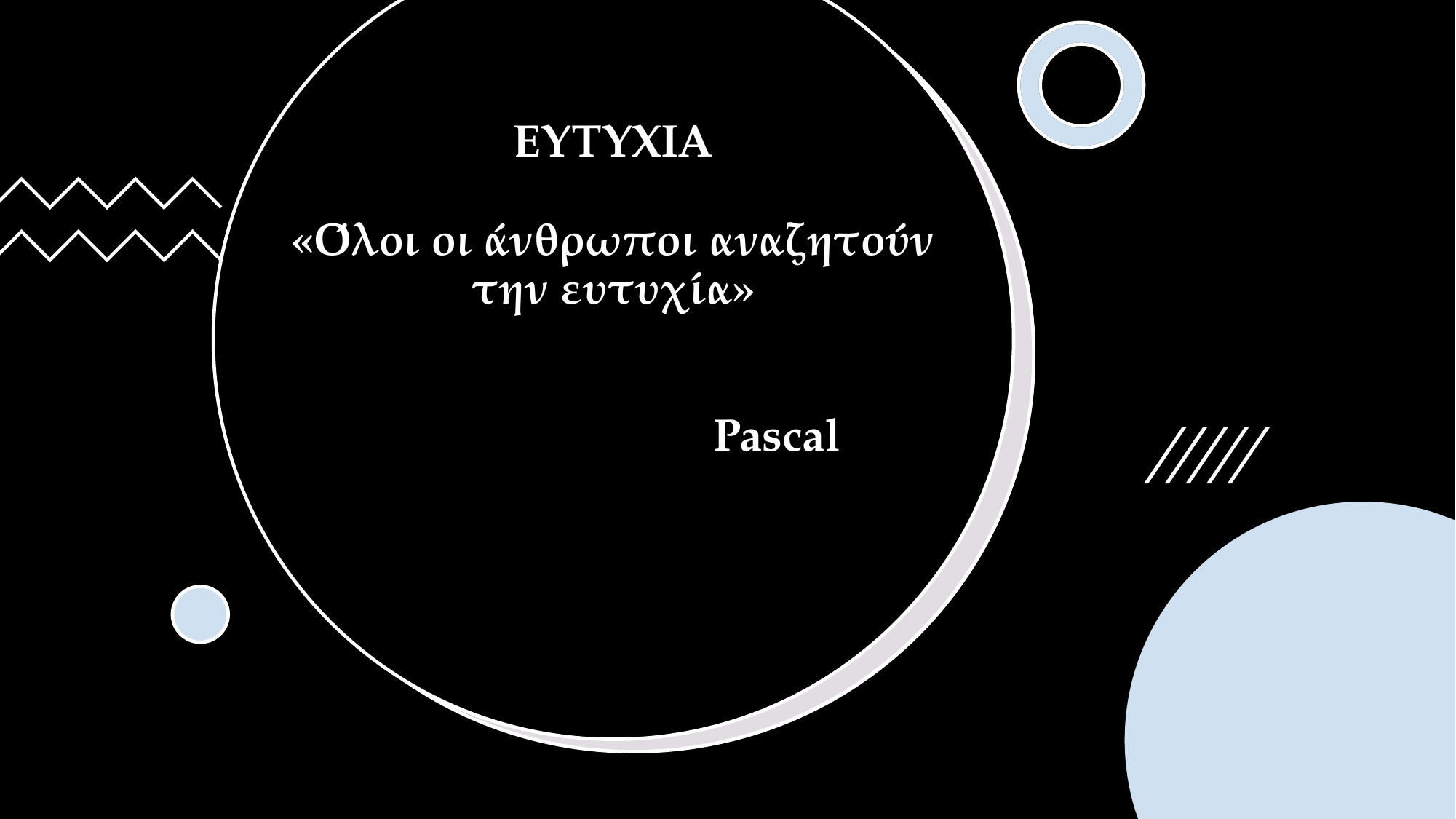

# ΕΥΤΥΧΙΑ «Όλοι οι άνθρωποι αναζητούν την ευτυχία» Pascal